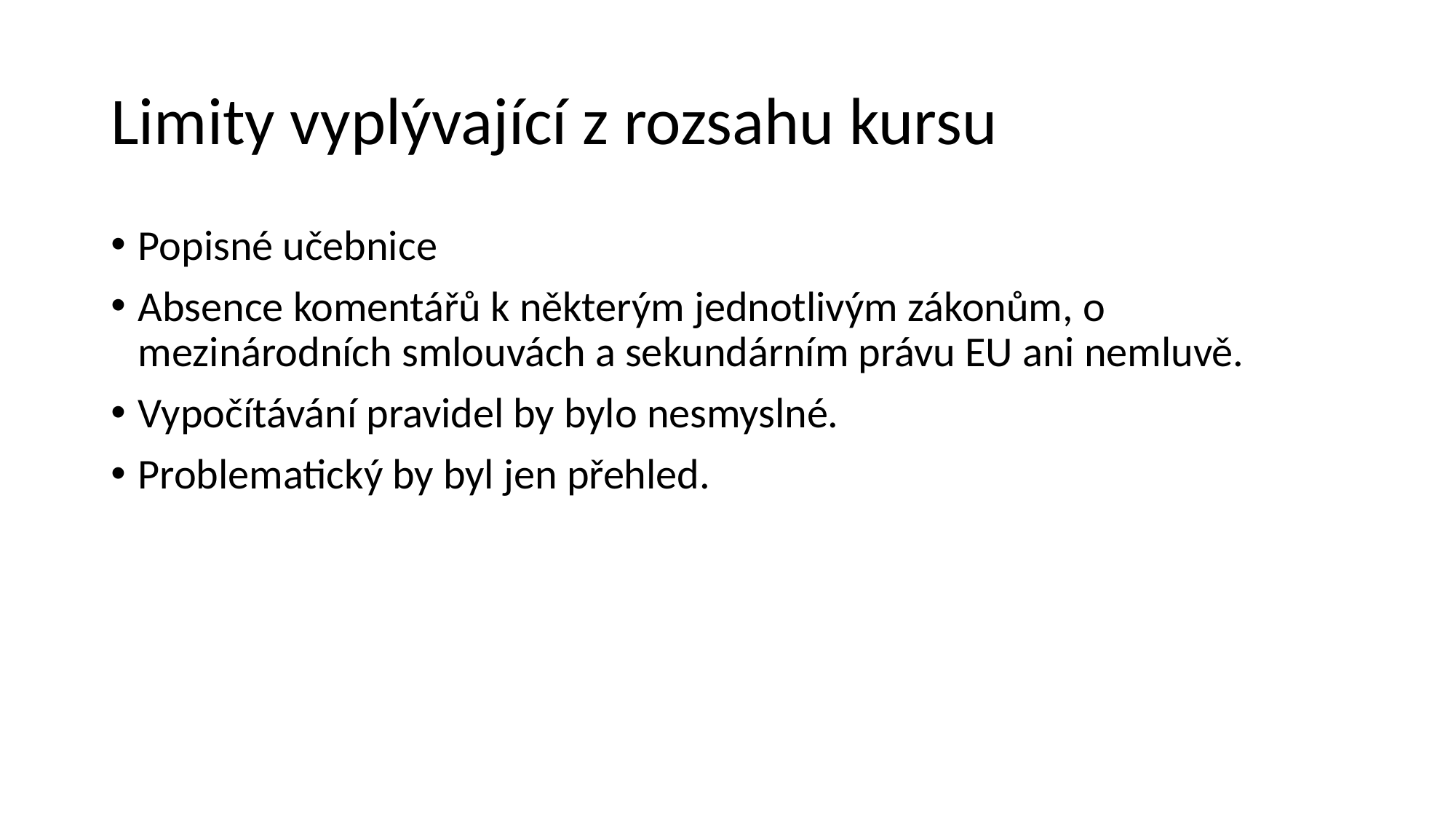

# Limity vyplývající z rozsahu kursu
Popisné učebnice
Absence komentářů k některým jednotlivým zákonům, o mezinárodních smlouvách a sekundárním právu EU ani nemluvě.
Vypočítávání pravidel by bylo nesmyslné.
Problematický by byl jen přehled.